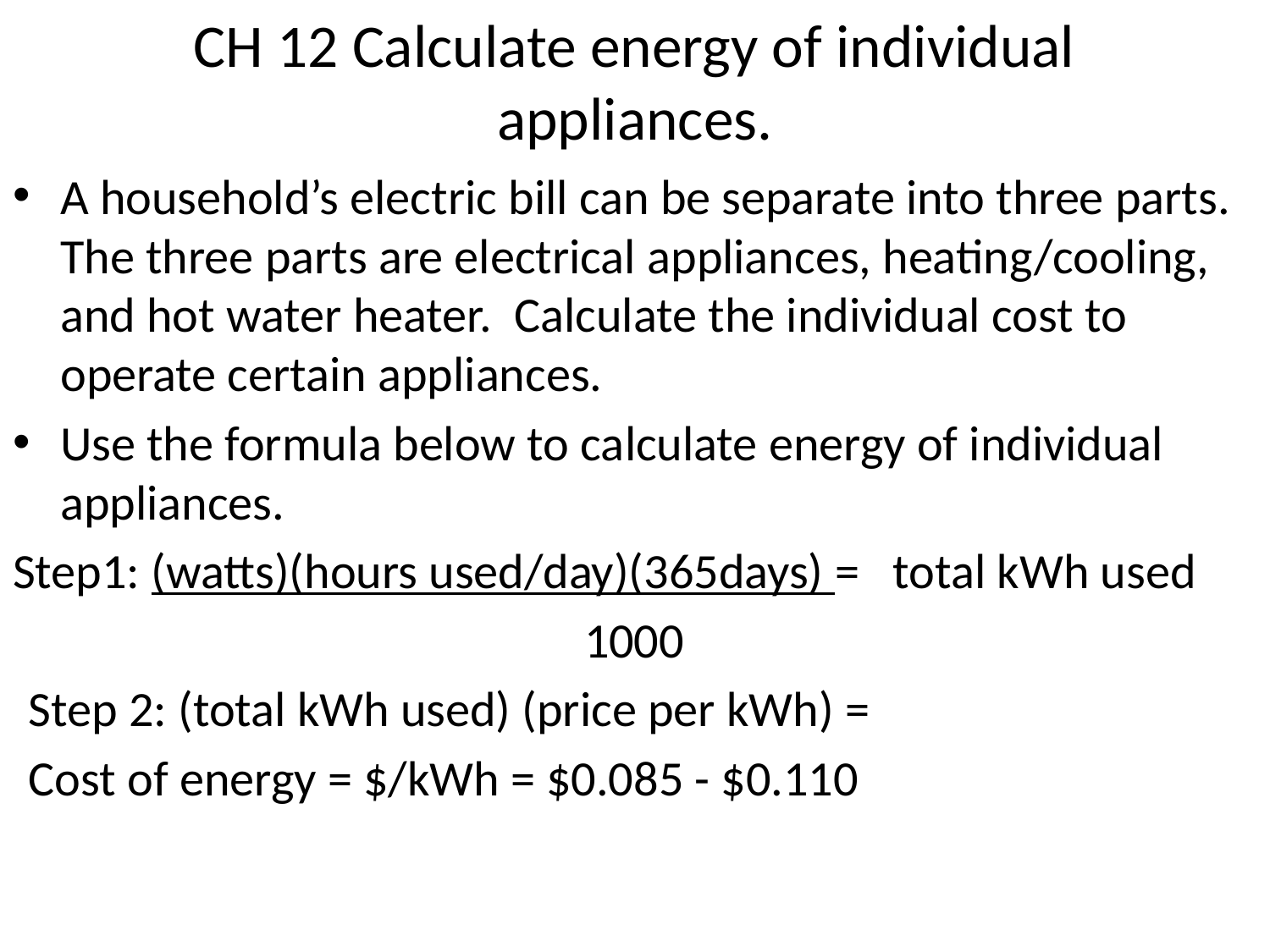

# CH 12 Calculate energy of individual appliances.
A household’s electric bill can be separate into three parts.  The three parts are electrical appliances, heating/cooling, and hot water heater.  Calculate the individual cost to operate certain appliances.
Use the formula below to calculate energy of individual appliances.
Step1: (watts)(hours used/day)(365days) =   total kWh used
			1000
Step 2: (total kWh used) (price per kWh) =
Cost of energy = $/kWh = $0.085 - $0.110